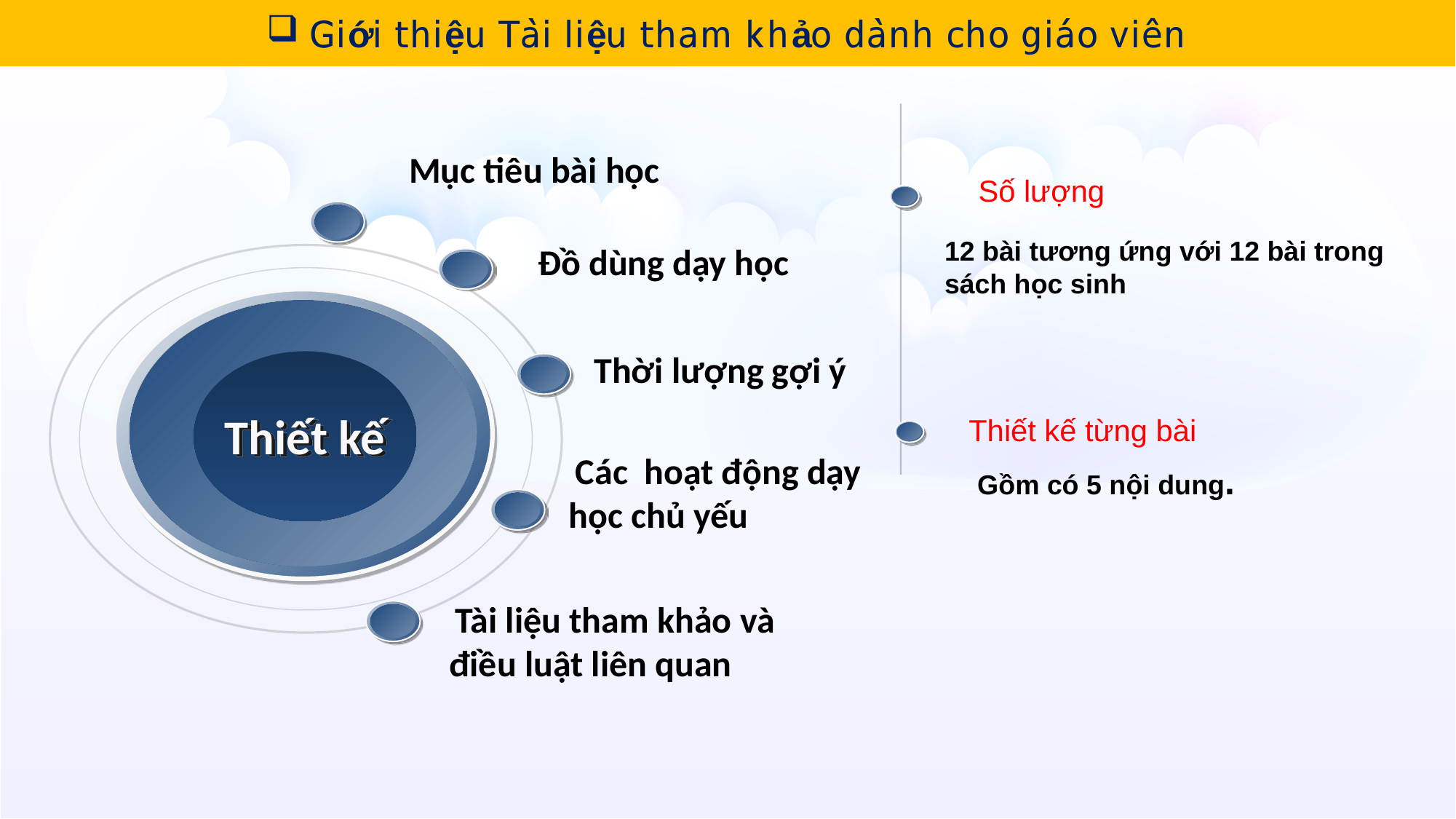

Giới thiệu Tài liệu tham khảo dành cho giáo viên

 Mục tiêu bài học
 Số lượng

12 bài tương ứng với 12 bài trong sách học sinh
 Đồ dùng dạy học

 Thời lượng gợi ý

Thiết kế
 Thiết kế từng bài

 Các  hoạt động dạy học chủ yếu
 Gồm có 5 nội dung.

 Tài liệu tham khảo và điều luật liên quan